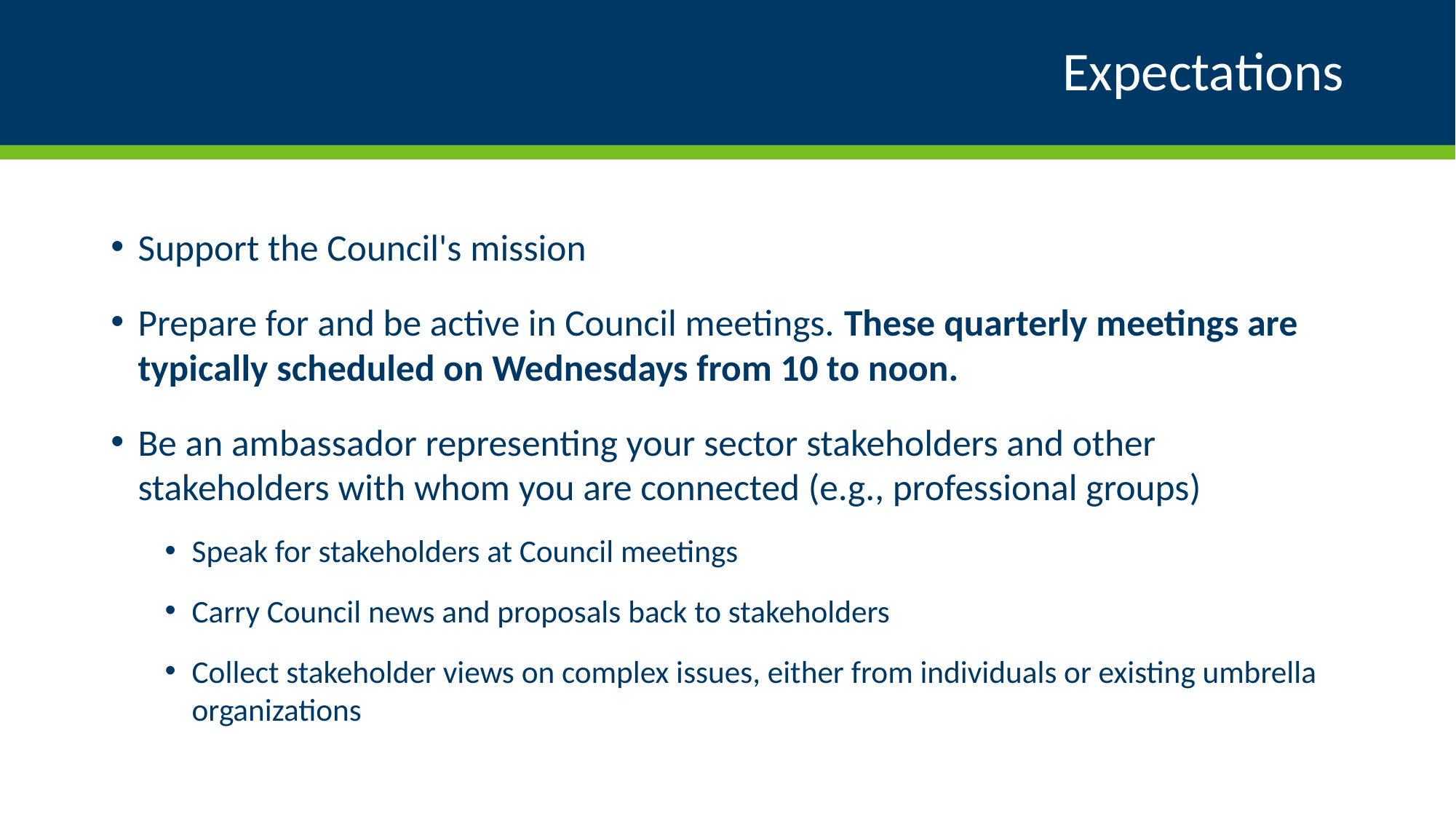

# Expectations
Support the Council's mission
Prepare for and be active in Council meetings. These quarterly meetings are typically scheduled on Wednesdays from 10 to noon.
Be an ambassador representing your sector stakeholders and other stakeholders with whom you are connected (e.g., professional groups)
Speak for stakeholders at Council meetings
Carry Council news and proposals back to stakeholders
Collect stakeholder views on complex issues, either from individuals or existing umbrella organizations